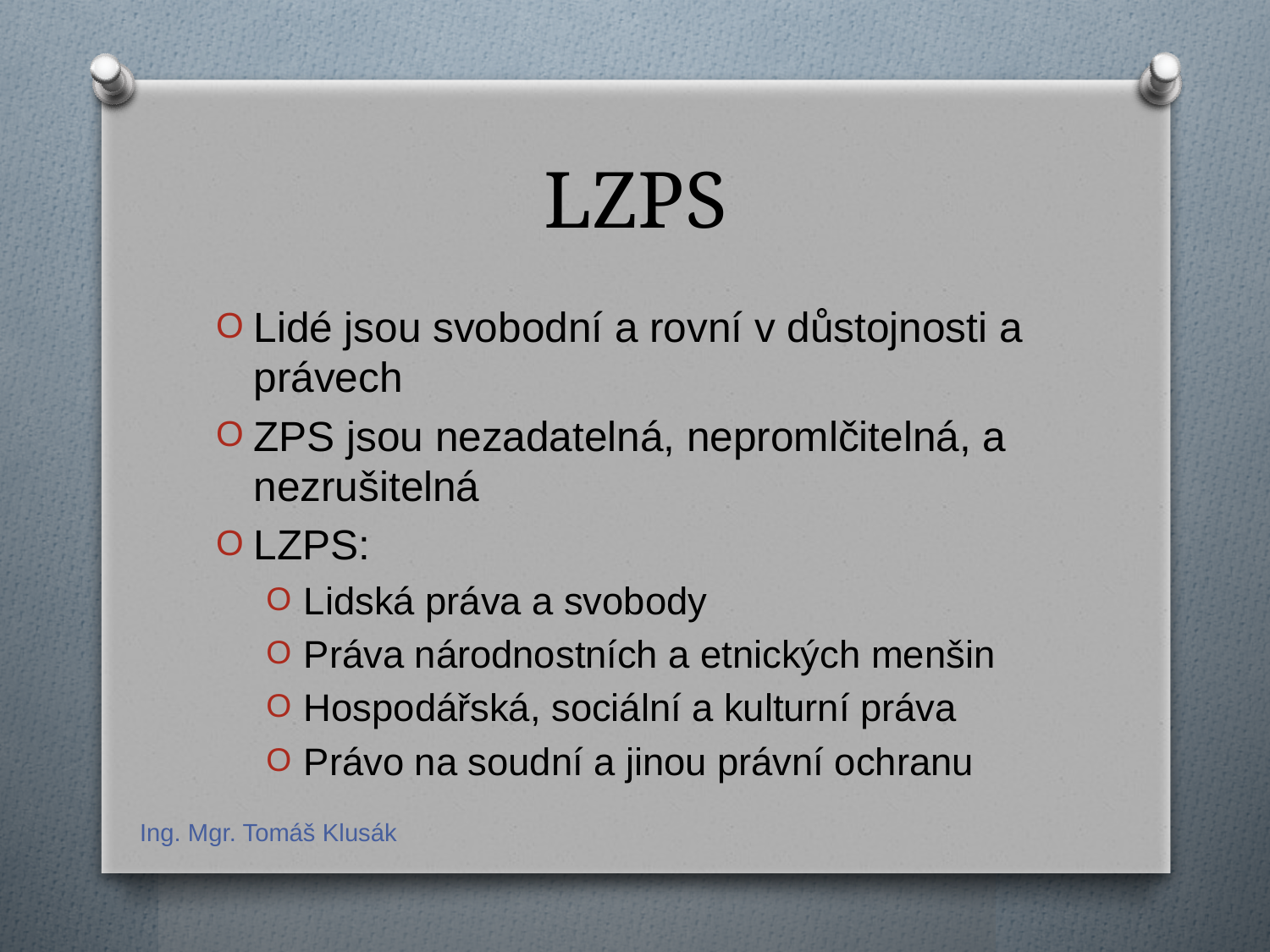

# LZPS
Lidé jsou svobodní a rovní v důstojnosti a  právech
ZPS jsou nezadatelná, nepromlčitelná, a nezrušitelná
LZPS:
Lidská práva a svobody
Práva národnostních a etnických menšin
Hospodářská, sociální a kulturní práva
Právo na soudní a jinou právní ochranu
Ing. Mgr. Tomáš Klusák